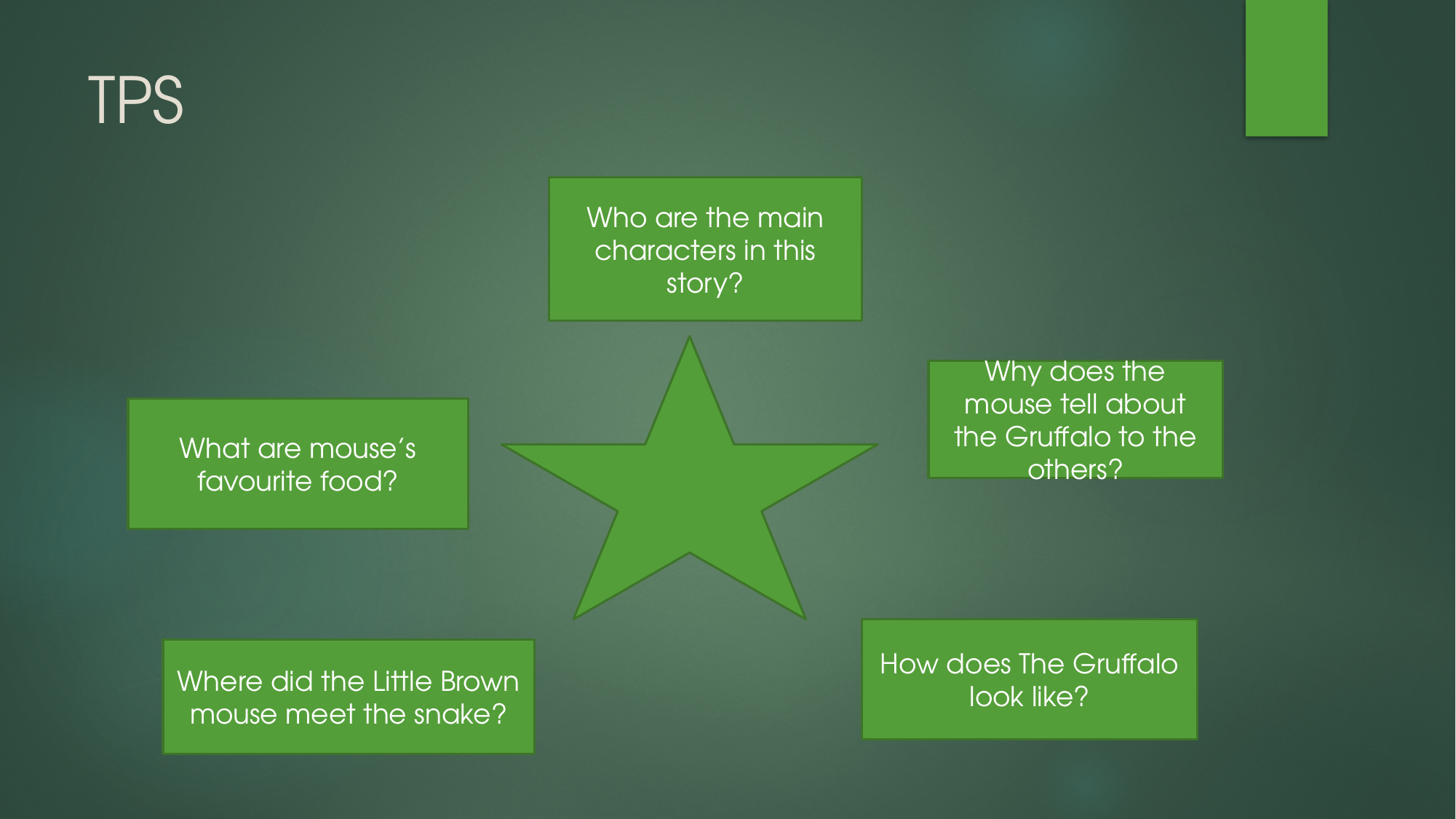

# TPS
Who are the main characters in this story?

Why does the mouse tell about the Gruffalo to the others?
What are mouse’s favourite food?
How does The Gruffalo look like?
Where did the Little Brown mouse meet the snake?